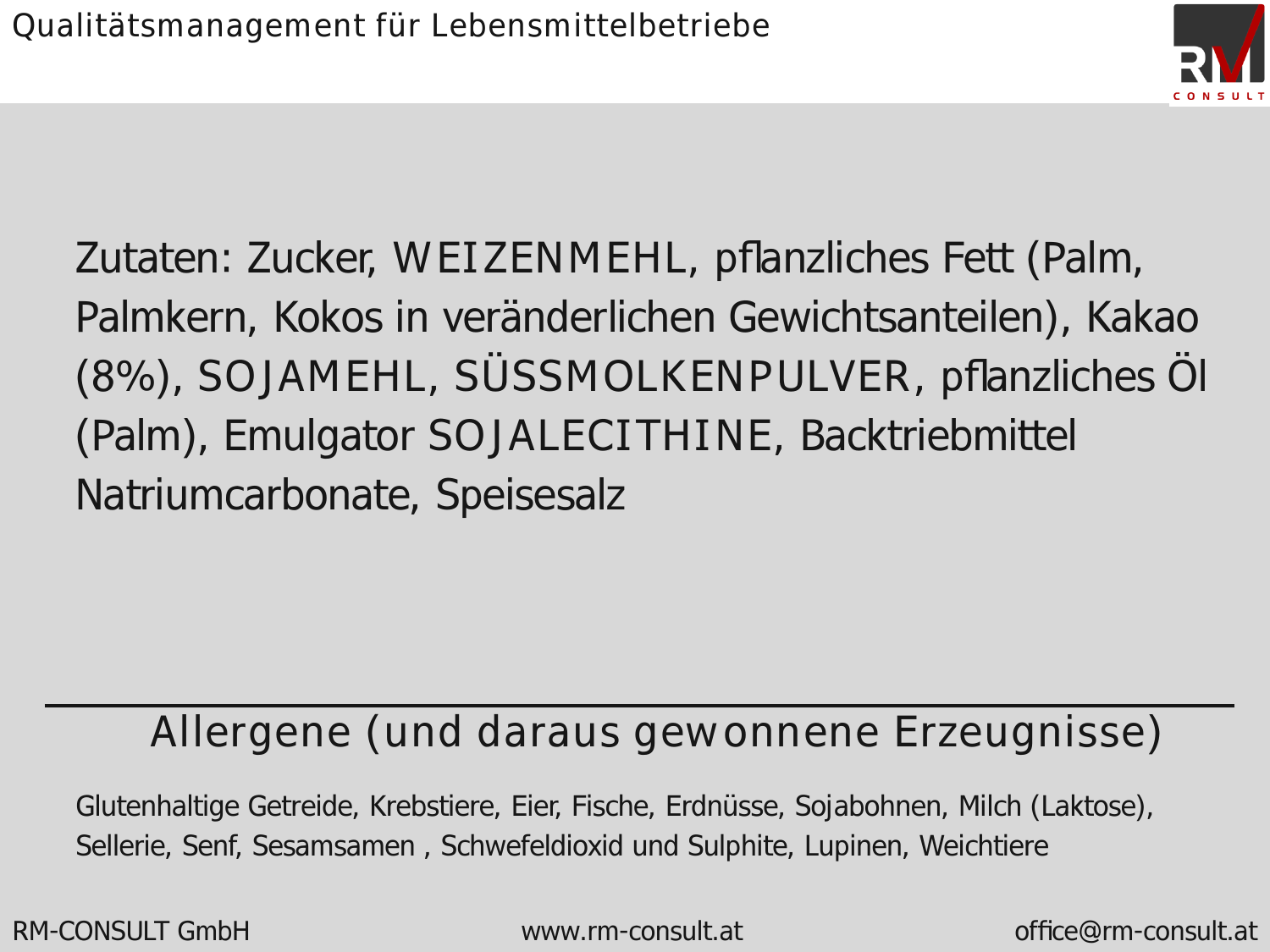

Zutaten: Zucker, WEIZENMEHL, pflanzliches Fett (Palm,
Palmkern, Kokos in veränderlichen Gewichtsanteilen), Kakao
(8%), SOJAMEHL, SÜSSMOLKENPULVER, pflanzliches Öl
(Palm), Emulgator SOJALECITHINE, Backtriebmittel
Natriumcarbonate, Speisesalz

Allergene (und daraus gewonnene Erzeugnisse)

Glutenhaltige Getreide, Krebstiere, Eier, Fische, Erdnüsse, Sojabohnen, Milch (Laktose),
Sellerie, Senf, Sesamsamen , Schwefeldioxid und Sulphite, Lupinen, Weichtiere